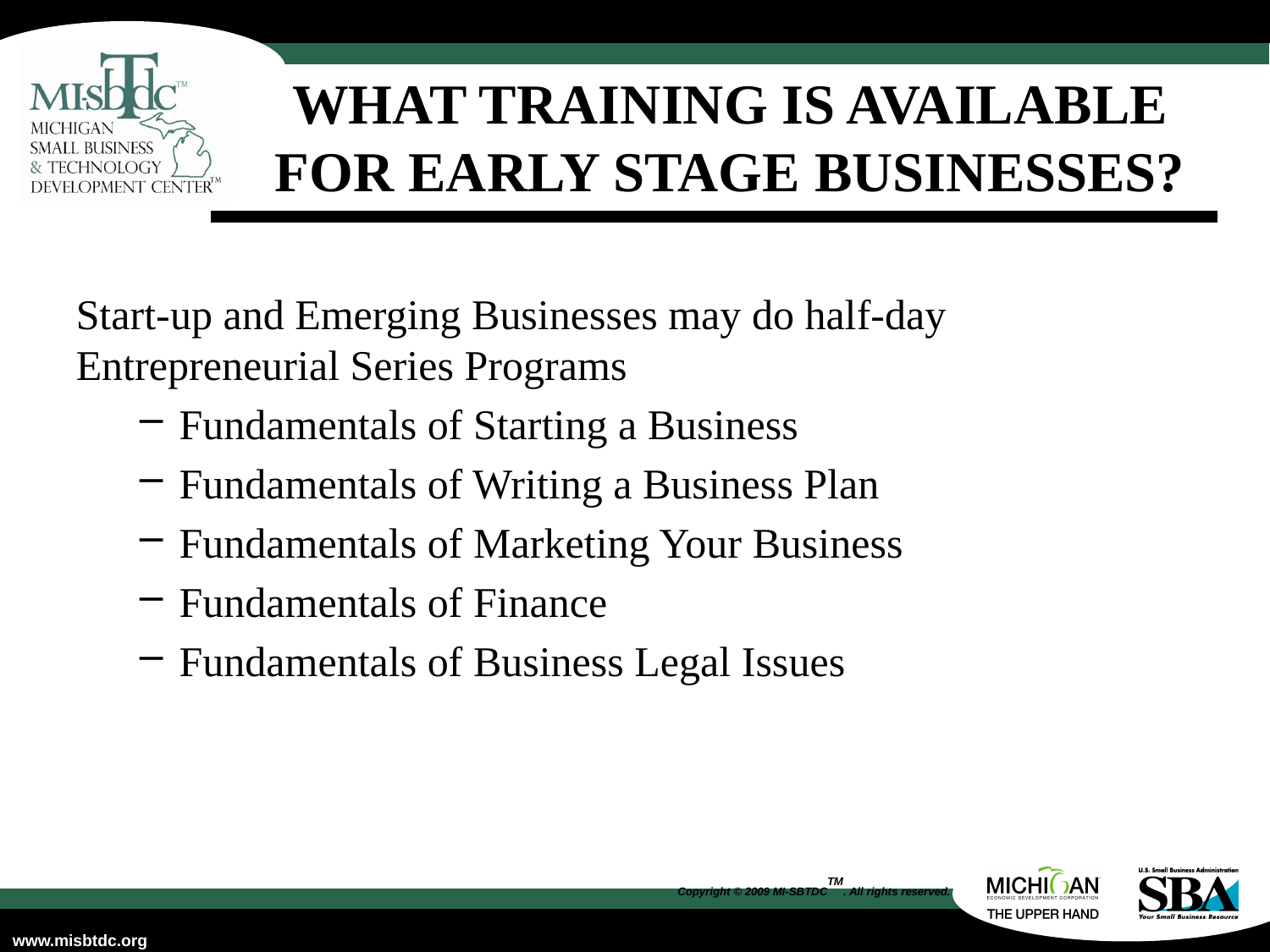

# What training is available for early stage businesses?

Start-up and Emerging Businesses may do half-day Entrepreneurial Series Programs
Fundamentals of Starting a Business
Fundamentals of Writing a Business Plan
Fundamentals of Marketing Your Business
Fundamentals of Finance
Fundamentals of Business Legal Issues